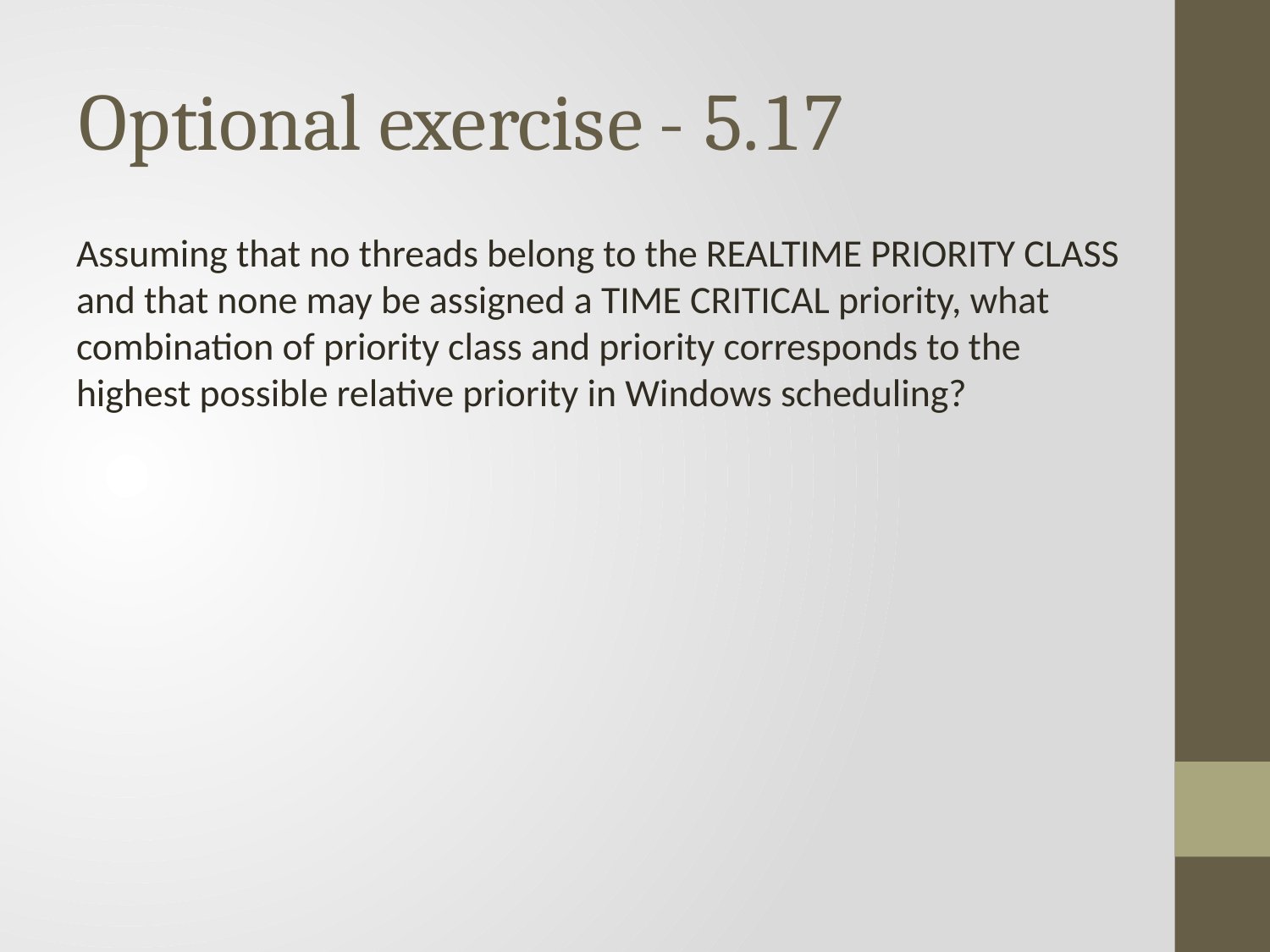

# Optional exercise - 5.17
Assuming that no threads belong to the REALTIME PRIORITY CLASS and that none may be assigned a TIME CRITICAL priority, what combination of priority class and priority corresponds to the highest possible relative priority in Windows scheduling?